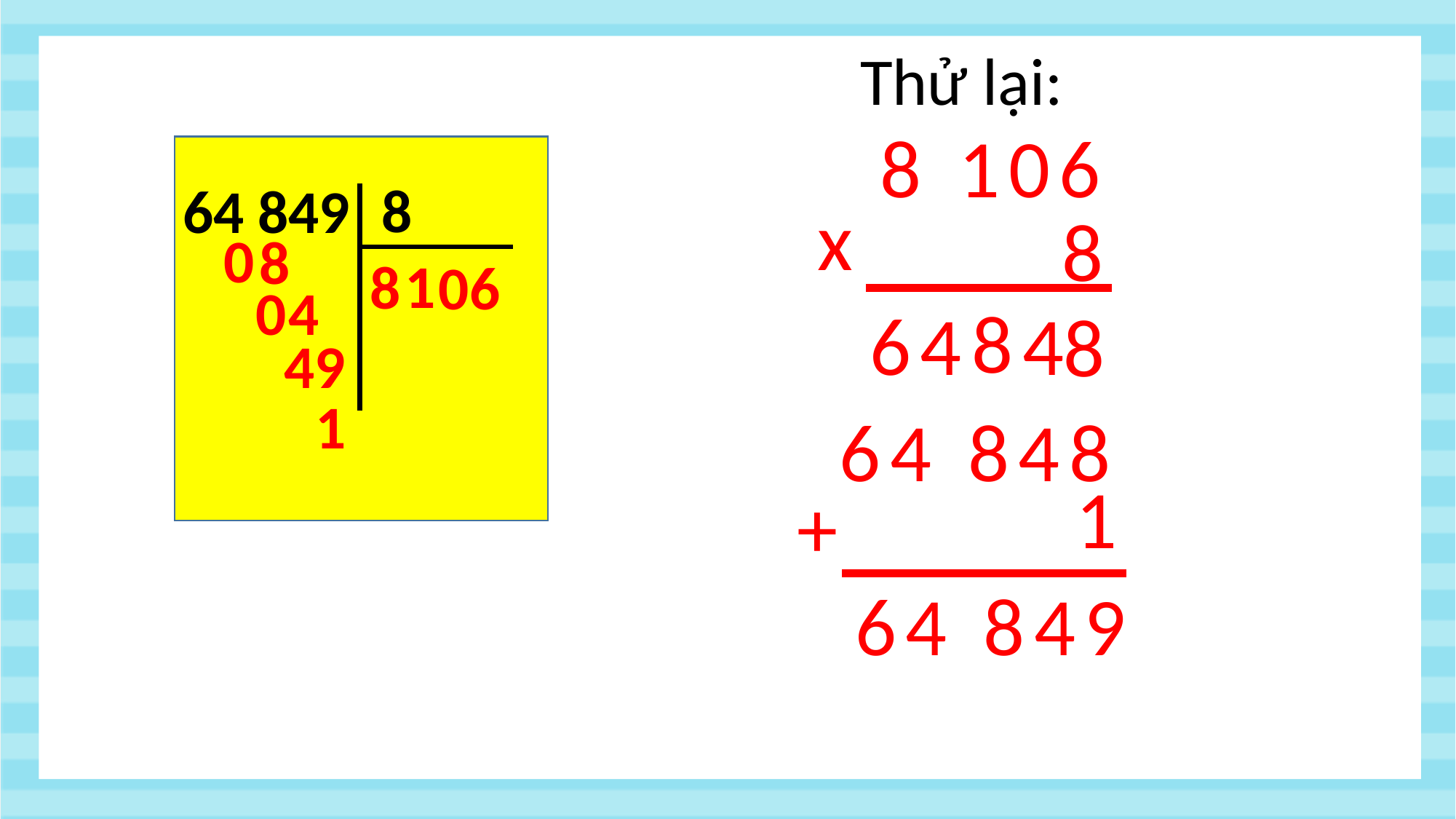

Thử lại:
8 106

8
64 849
x
8
0
8
1
8
0
6
0
4

8
64
4
8
4
9
1
64 848
1
+
64 849